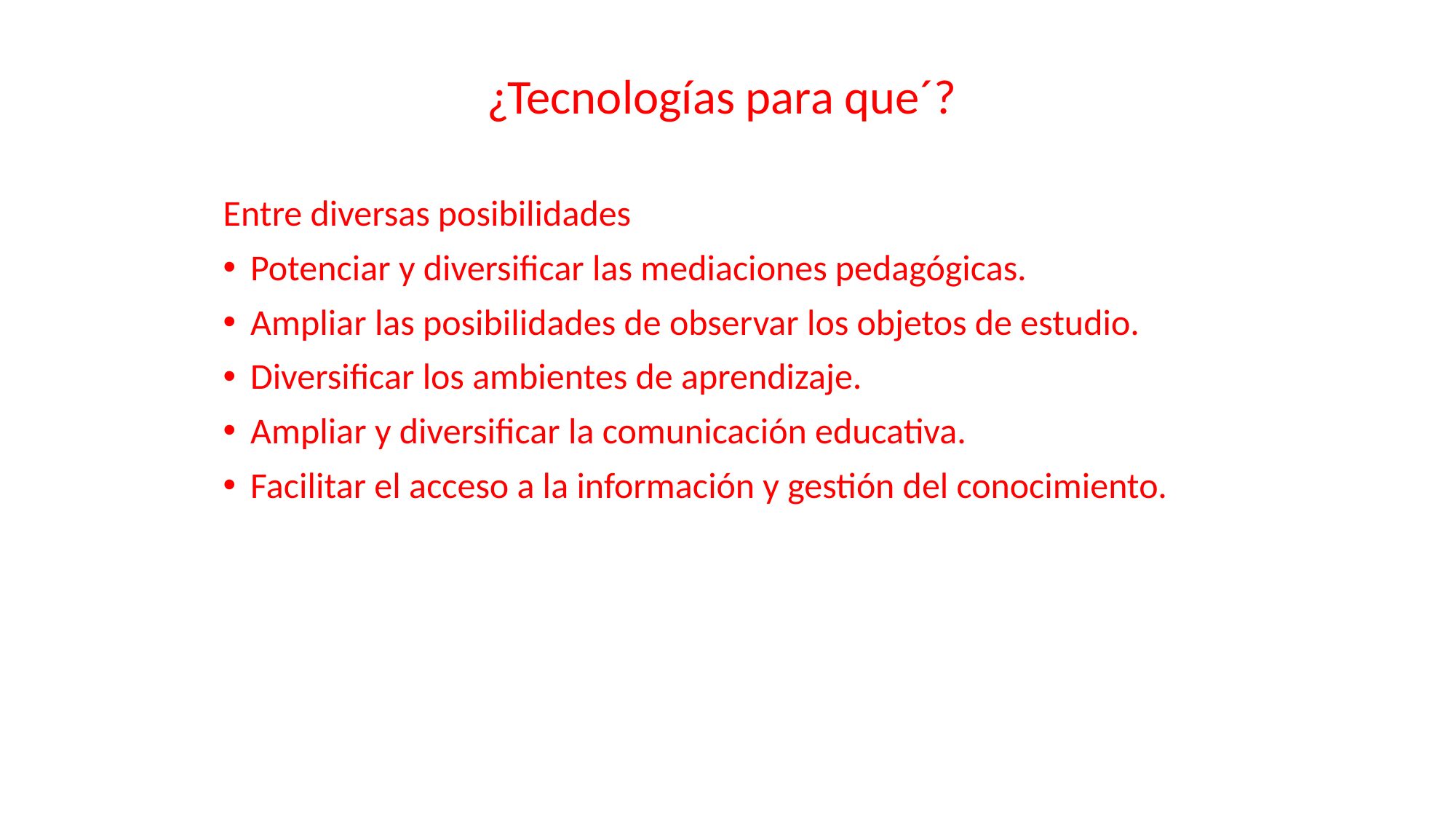

# ¿Tecnologías para que´?
Entre diversas posibilidades
Potenciar y diversificar las mediaciones pedagógicas.
Ampliar las posibilidades de observar los objetos de estudio.
Diversificar los ambientes de aprendizaje.
Ampliar y diversificar la comunicación educativa.
Facilitar el acceso a la información y gestión del conocimiento.